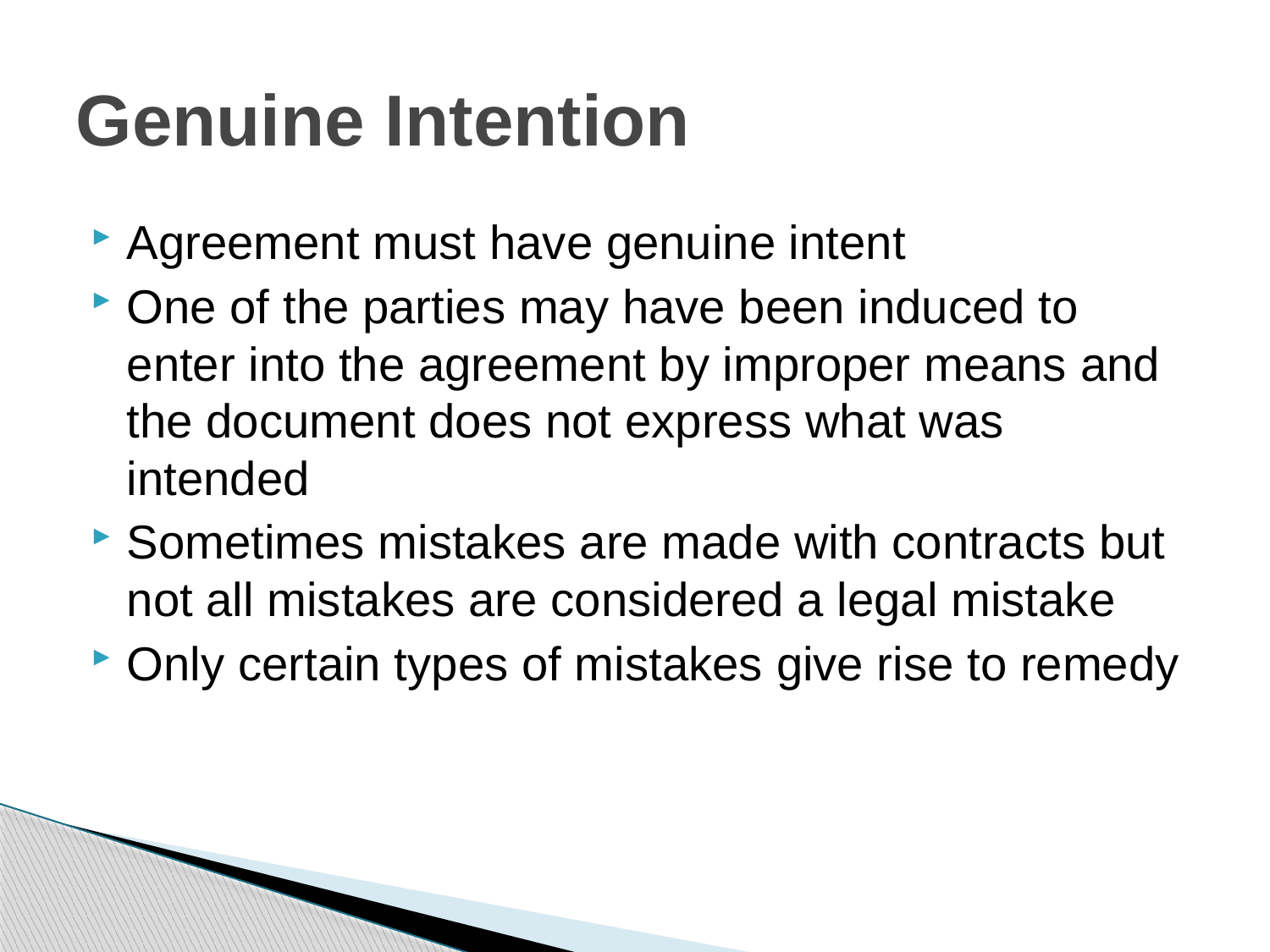

# Genuine Intention
Agreement must have genuine intent
One of the parties may have been induced to enter into the agreement by improper means and the document does not express what was intended
Sometimes mistakes are made with contracts but not all mistakes are considered a legal mistake
Only certain types of mistakes give rise to remedy